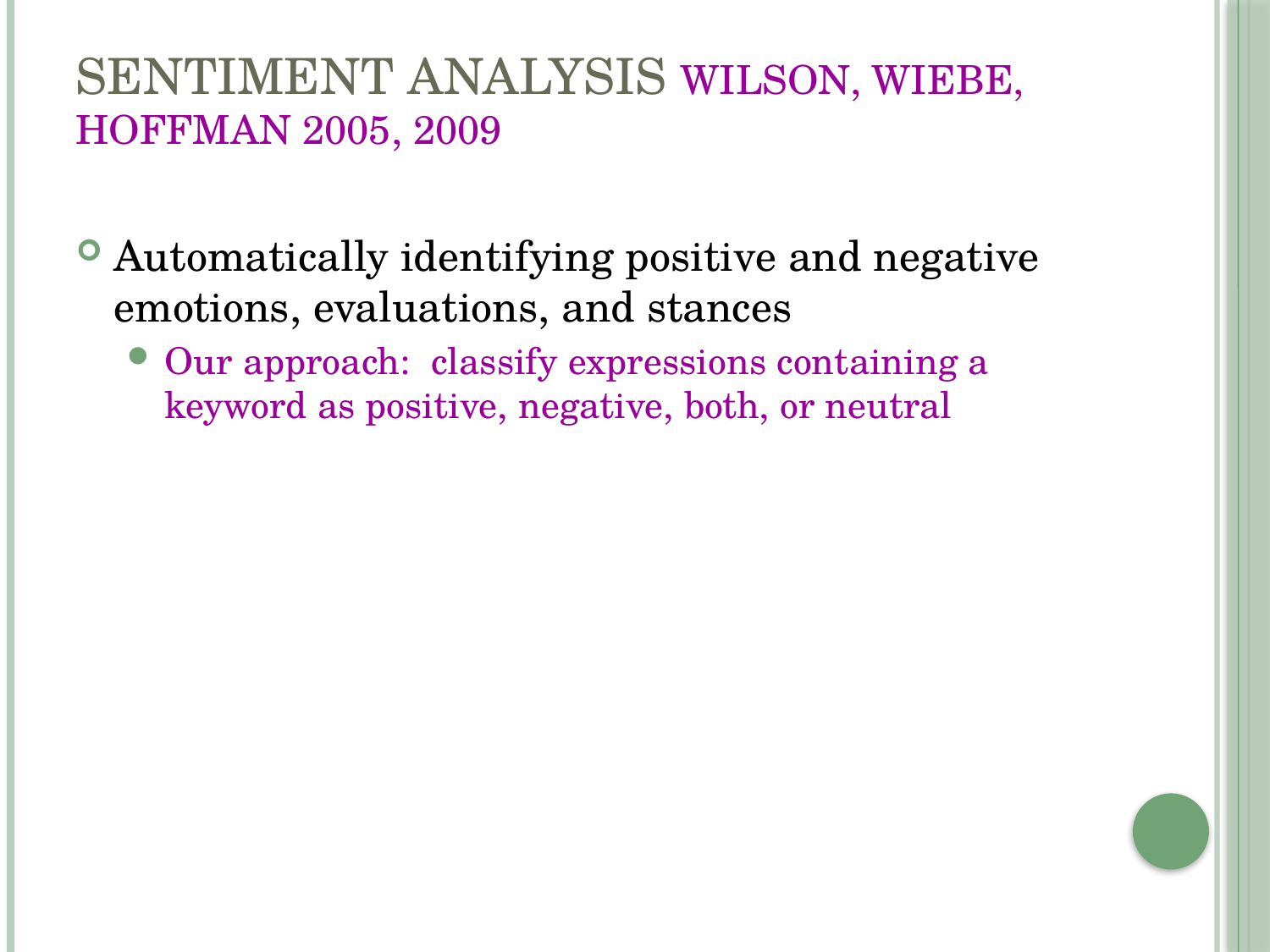

# Sentiment Analysis Wilson, Wiebe, Hoffman 2005, 2009
Automatically identifying positive and negative emotions, evaluations, and stances
Our approach:  classify expressions containing a keyword as positive, negative, both, or neutral